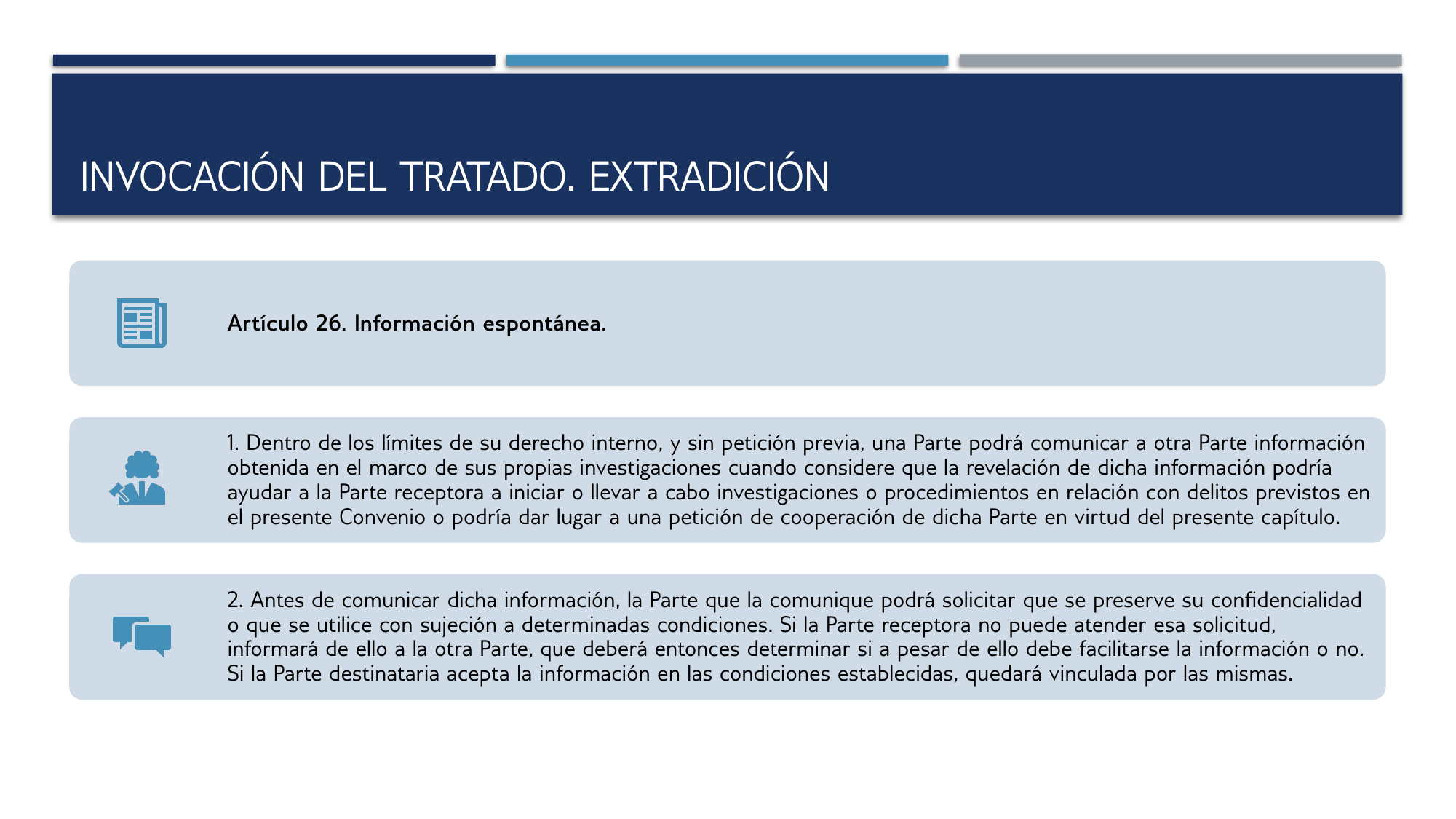

# INVOCACIÓN DEL TRATADO. EXTRADICIÓN
Artículo 26. Información espontánea.
1. Dentro de los límites de su derecho interno, y sin petición previa, una Parte podrá comunicar a otra Parte información obtenida en el marco de sus propias investigaciones cuando considere que la revelación de dicha información podría ayudar a la Parte receptora a iniciar o llevar a cabo investigaciones o procedimientos en relación con delitos previstos en el presente Convenio o podría dar lugar a una petición de cooperación de dicha Parte en virtud del presente capítulo.
2. Antes de comunicar dicha información, la Parte que la comunique podrá solicitar que se preserve su confidencialidad o que se utilice con sujeción a determinadas condiciones. Si la Parte receptora no puede atender esa solicitud, informará de ello a la otra Parte, que deberá entonces determinar si a pesar de ello debe facilitarse la información o no. Si la Parte destinataria acepta la información en las condiciones establecidas, quedará vinculada por las mismas.